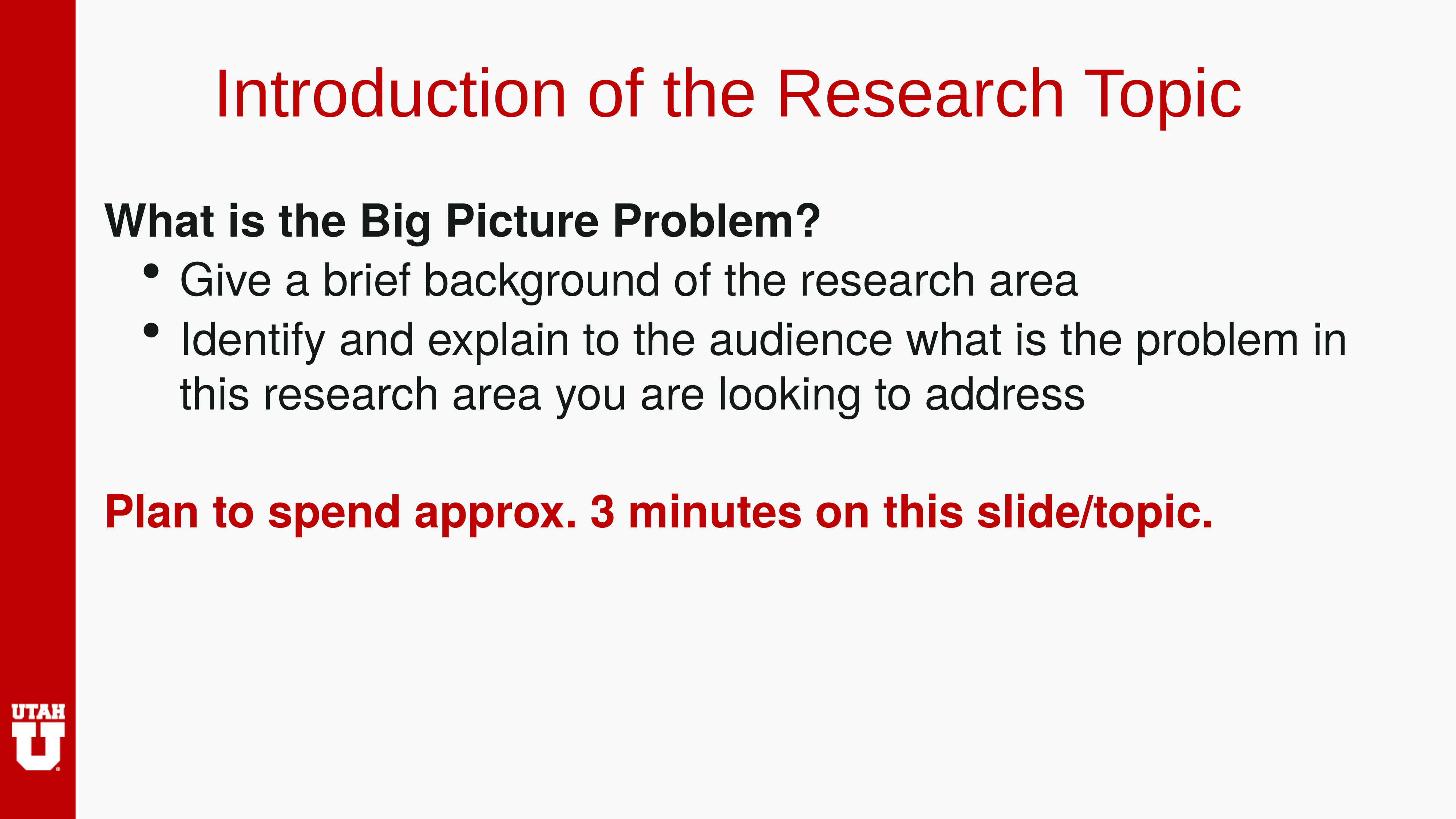

# Introduction of the Research Topic
What is the Big Picture Problem?
Give a brief background of the research area
Identify and explain to the audience what is the problem in this research area you are looking to address

Plan to spend approx. 3 minutes on this slide/topic.